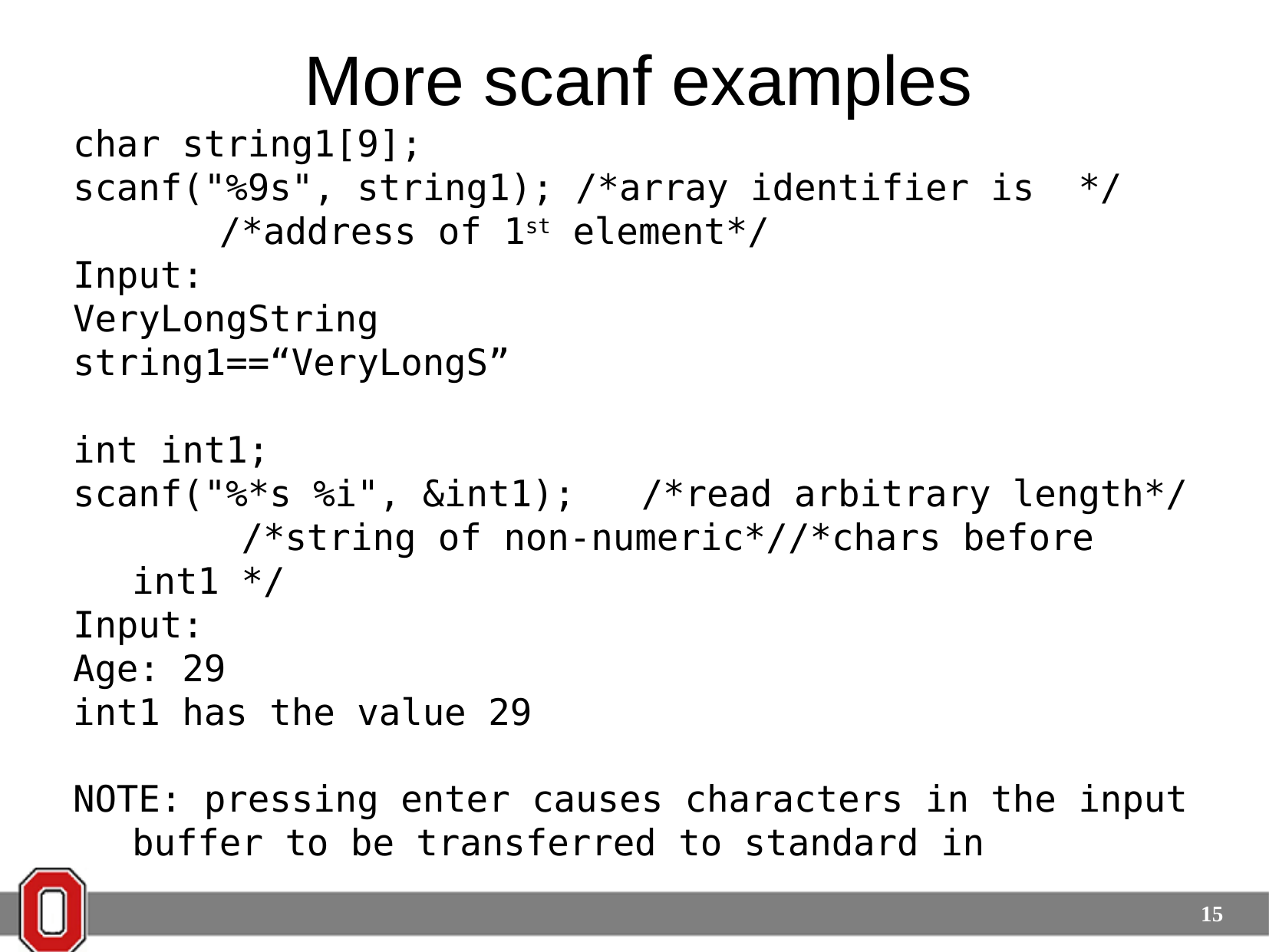

# More scanf examples
char string1[9];
scanf("%9s", string1); /*array identifier is  */  				    /*address of 1st element*/
Input:
VeryLongString
string1==“VeryLongS”

int int1;
scanf("%*s %i", &int1);   /*read arbitrary length*/
					     /*string of non-numeric*/					/*chars before int1 */
Input:
Age: 29
int1 has the value 29

NOTE: pressing enter causes characters in the input buffer to be transferred to standard in

15